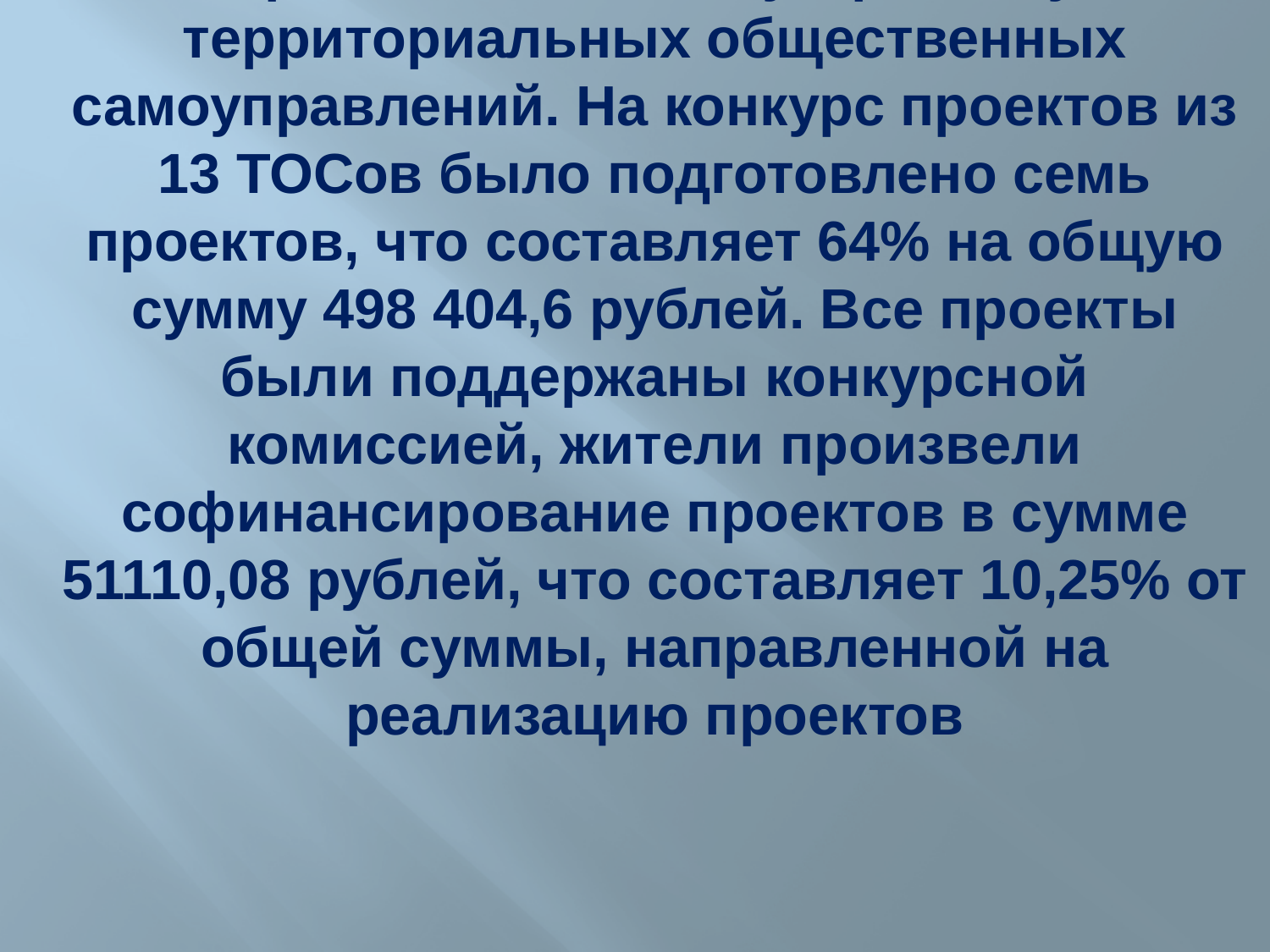

# В 2021 году с 01.04.2021 года проведена работа по подготовке инициативных проектов  по благоустройству территориальных общественных самоуправлений. На конкурс проектов из 13 ТОСов было подготовлено семь проектов, что составляет 64% на общую сумму 498 404,6 рублей. Все проекты были поддержаны конкурсной комиссией, жители произвели софинансирование проектов в сумме 51110,08 рублей, что составляет 10,25% от общей суммы, направленной на реализацию проектов